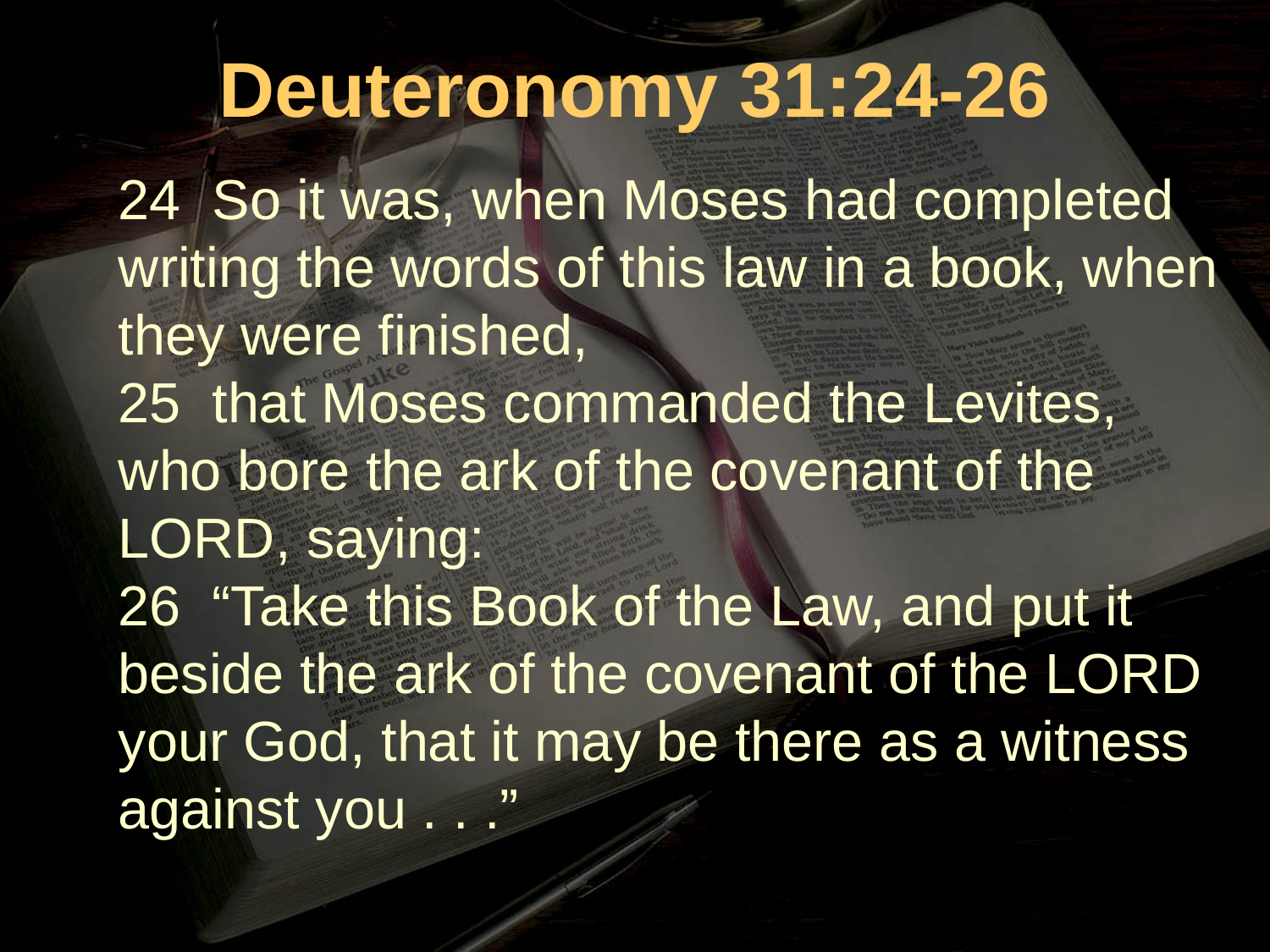

Deuteronomy 31:24-26
24  So it was, when Moses had completed writing the words of this law in a book, when they were finished,
25  that Moses commanded the Levites, who bore the ark of the covenant of the LORD, saying:
26  “Take this Book of the Law, and put it beside the ark of the covenant of the LORD your God, that it may be there as a witness against you . . .”